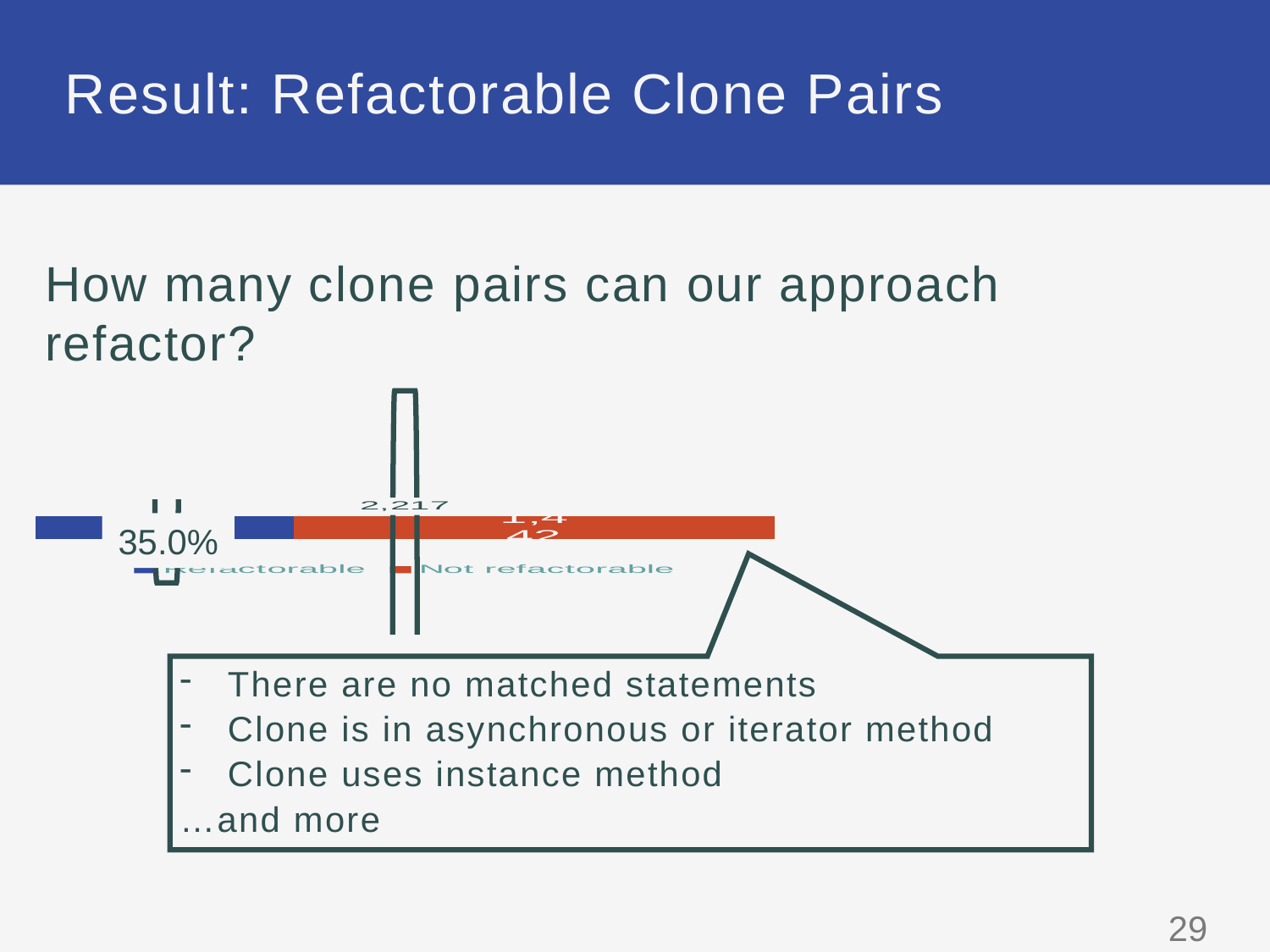

# Result: Refactorable Clone Pairs
How many clone pairs can our approach refactor?

### Chart

| Category | Refactorable | Not refactorable |
|---|---|---|
| Clone pairs | 775.0 | 1442.0 |
35.0%
There are no matched statements
Clone is in asynchronous or iterator method
Clone uses instance method
…and more
29